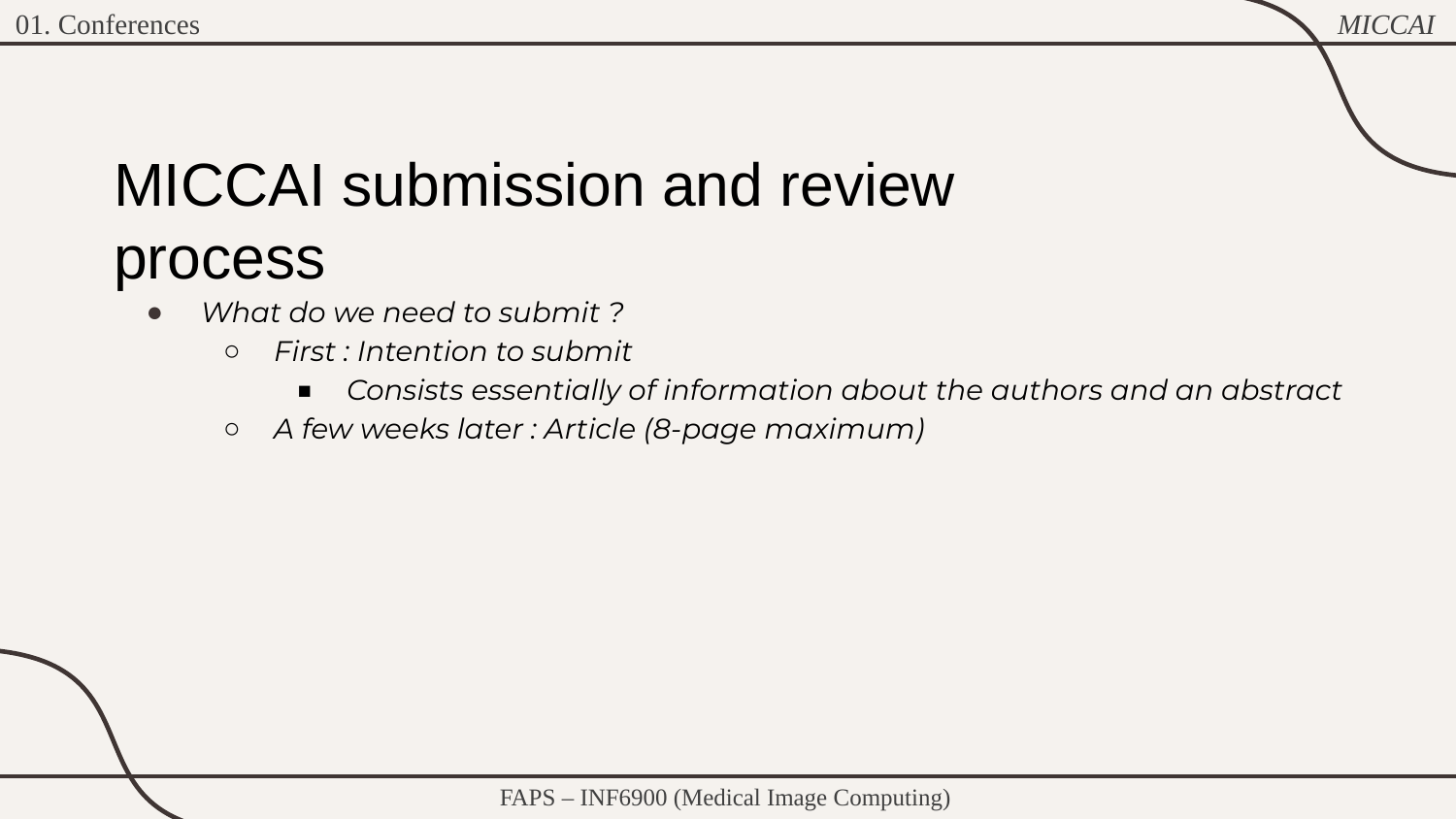

MICCAI
01. Conferences
# MICCAI submission and review process
What do we need to submit ?
First : Intention to submit
Consists essentially of information about the authors and an abstract
A few weeks later : Article (8-page maximum)
FAPS – INF6900 (Medical Image Computing)